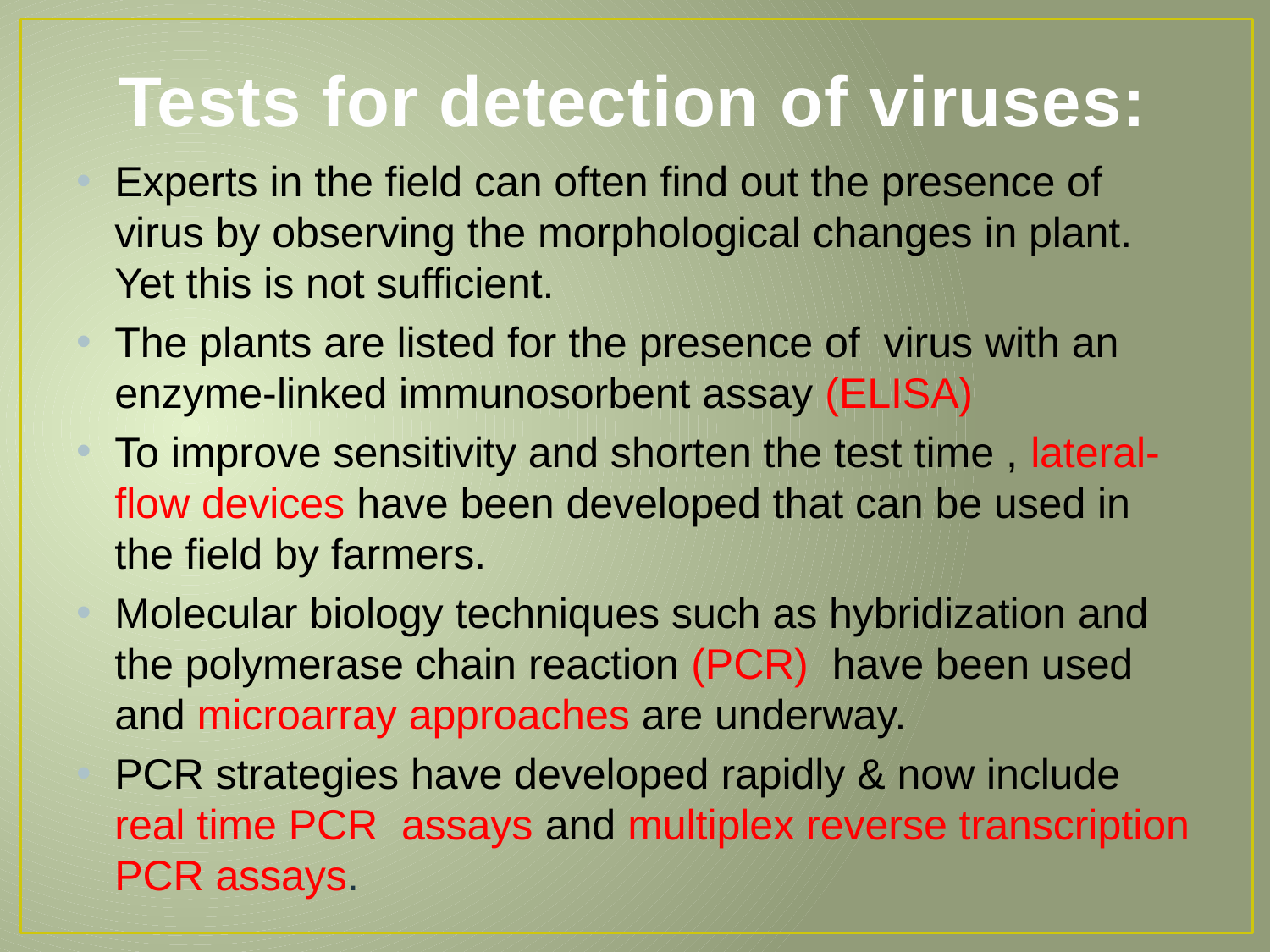

# Tests for detection of viruses:
Experts in the field can often find out the presence of virus by observing the morphological changes in plant. Yet this is not sufficient.
The plants are listed for the presence of  virus with an enzyme-linked immunosorbent assay (ELISA)
To improve sensitivity and shorten the test time , lateral-flow devices have been developed that can be used in the field by farmers.
Molecular biology techniques such as hybridization and the polymerase chain reaction (PCR)  have been used and microarray approaches are underway.
PCR strategies have developed rapidly & now include real time PCR  assays and multiplex reverse transcription PCR assays.